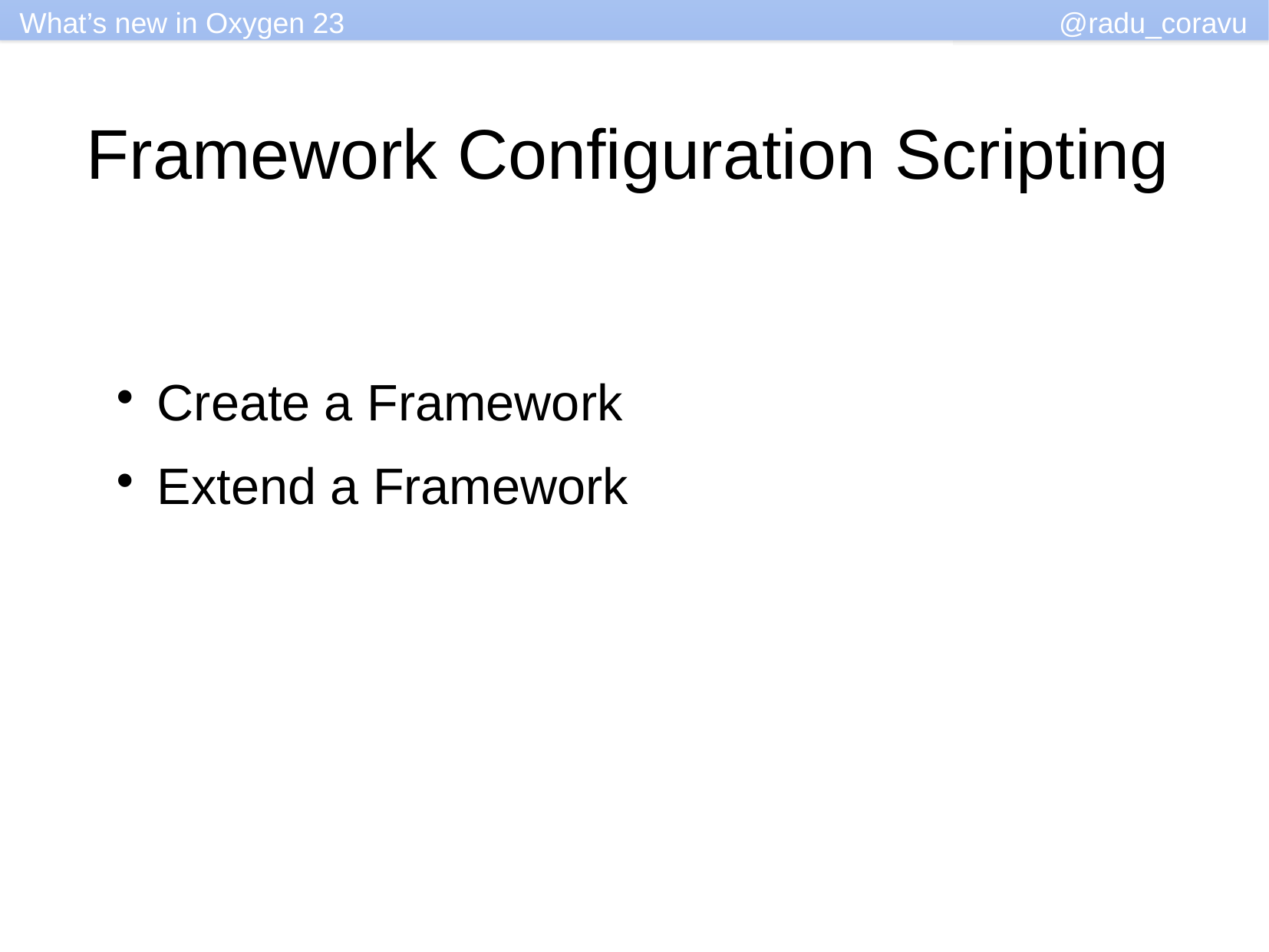

Framework Configuration Scripting

Create a Framework
Extend a Framework